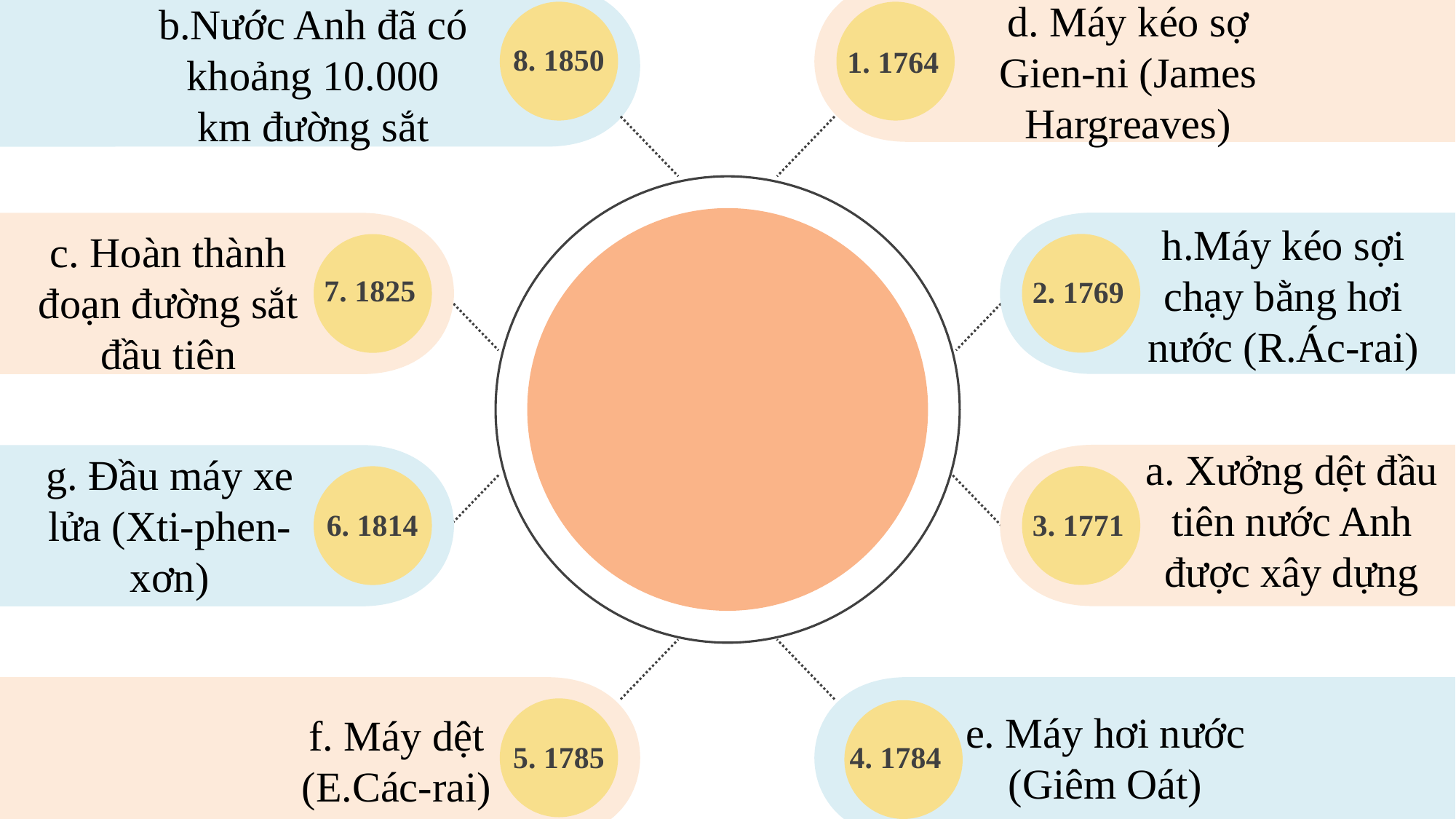

d. Máy kéo sợ Gien-ni (James Hargreaves)
b.Nước Anh đã có khoảng 10.000 km đường sắt

8. 1850

1. 1764

h.Máy kéo sợi chạy bằng hơi nước (R.Ác-rai)
c. Hoàn thành đoạn đường sắt đầu tiên

2. 1769

7. 1825

a. Xưởng dệt đầu tiên nước Anh được xây dựng
g. Đầu máy xe lửa (Xti-phen-xơn)

3. 1771

6. 1814

5. 1785
e. Máy hơi nước (Giêm Oát)

4. 1784
f. Máy dệt (E.Các-rai)